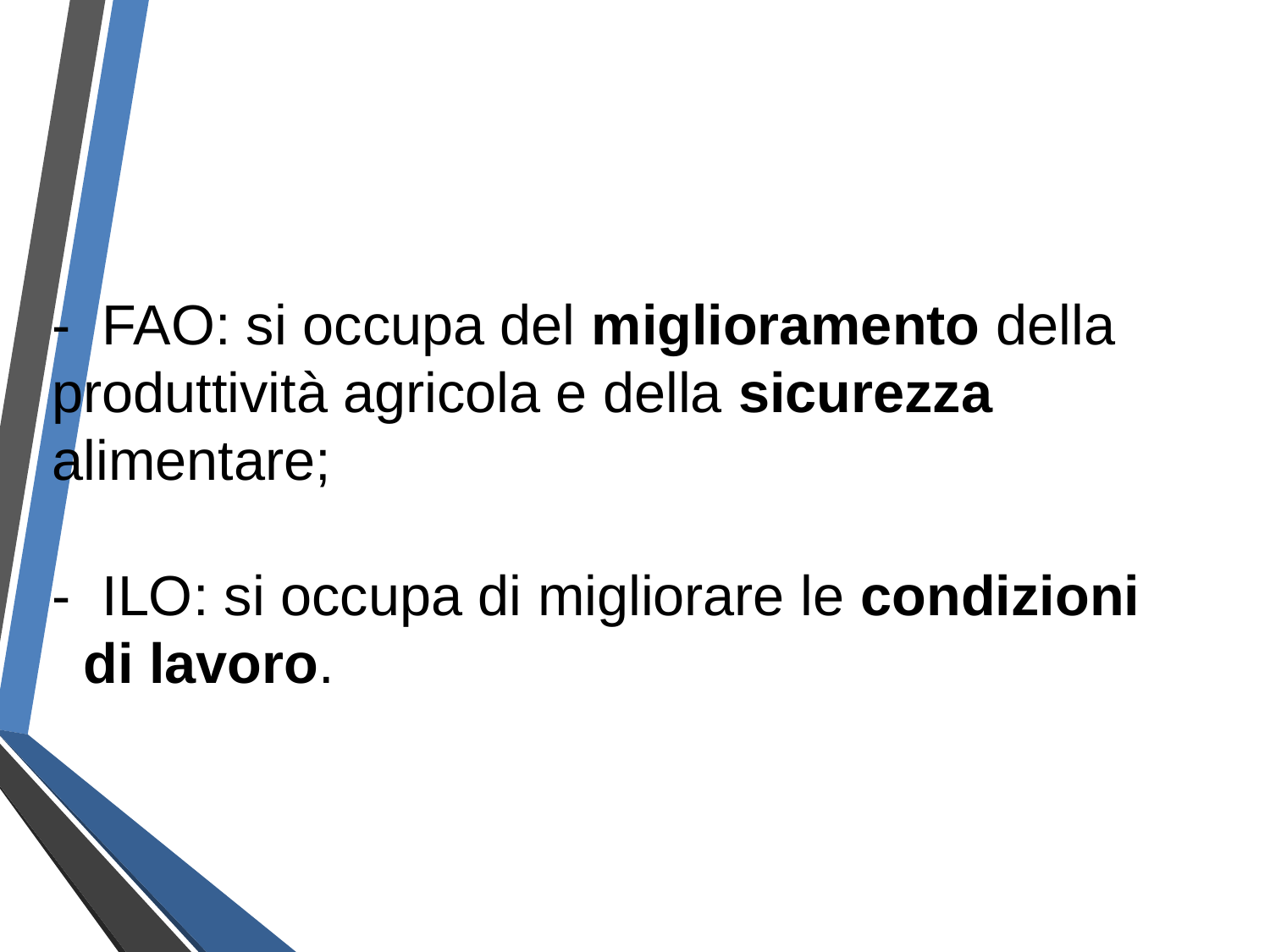

-  FAO: si occupa del miglioramento della produttività agricola e della sicurezza alimentare;

-  ILO: si occupa di migliorare le condizioni      di lavoro.